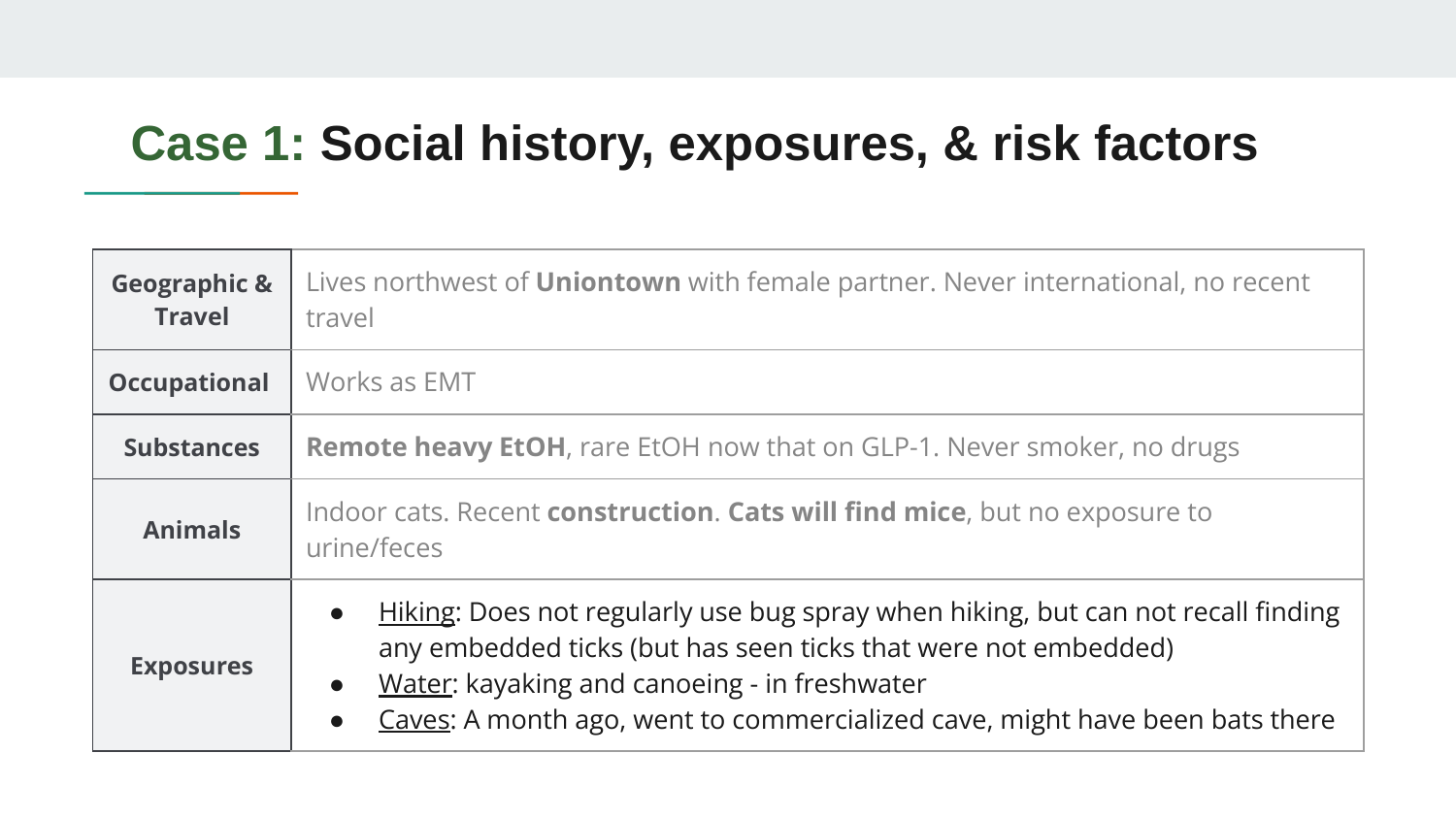

# Case 1: Social history, exposures, & risk factors
| Geographic & Travel | Lives northwest of Uniontown with female partner. Never international, no recent travel |
| --- | --- |
| Occupational | Works as EMT |
| Substances | Remote heavy EtOH, rare EtOH now that on GLP-1. Never smoker, no drugs |
| Animals | Indoor cats. Recent construction. Cats will find mice, but no exposure to urine/feces |
| Exposures | Hiking: Does not regularly use bug spray when hiking, but can not recall finding any embedded ticks (but has seen ticks that were not embedded) Water: kayaking and canoeing - in freshwater Caves: A month ago, went to commercialized cave, might have been bats there |